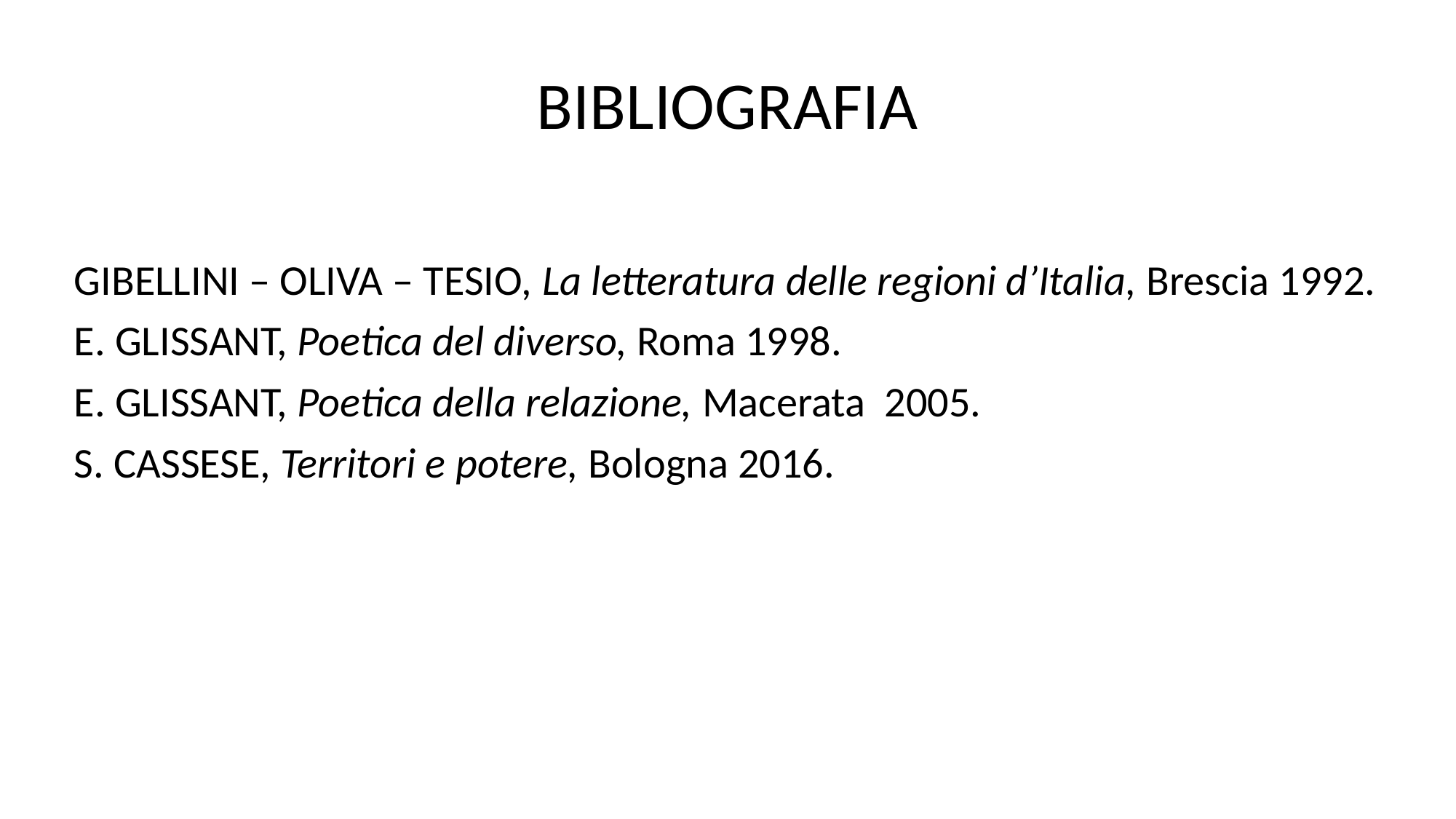

# BIBLIOGRAFIA

GIBELLINI – OLIVA – TESIO, La letteratura delle regioni d’Italia, Brescia 1992.
E. GLISSANT, Poetica del diverso, Roma 1998.
E. GLISSANT, Poetica della relazione, Macerata  2005.
S. CASSESE, Territori e potere, Bologna 2016.